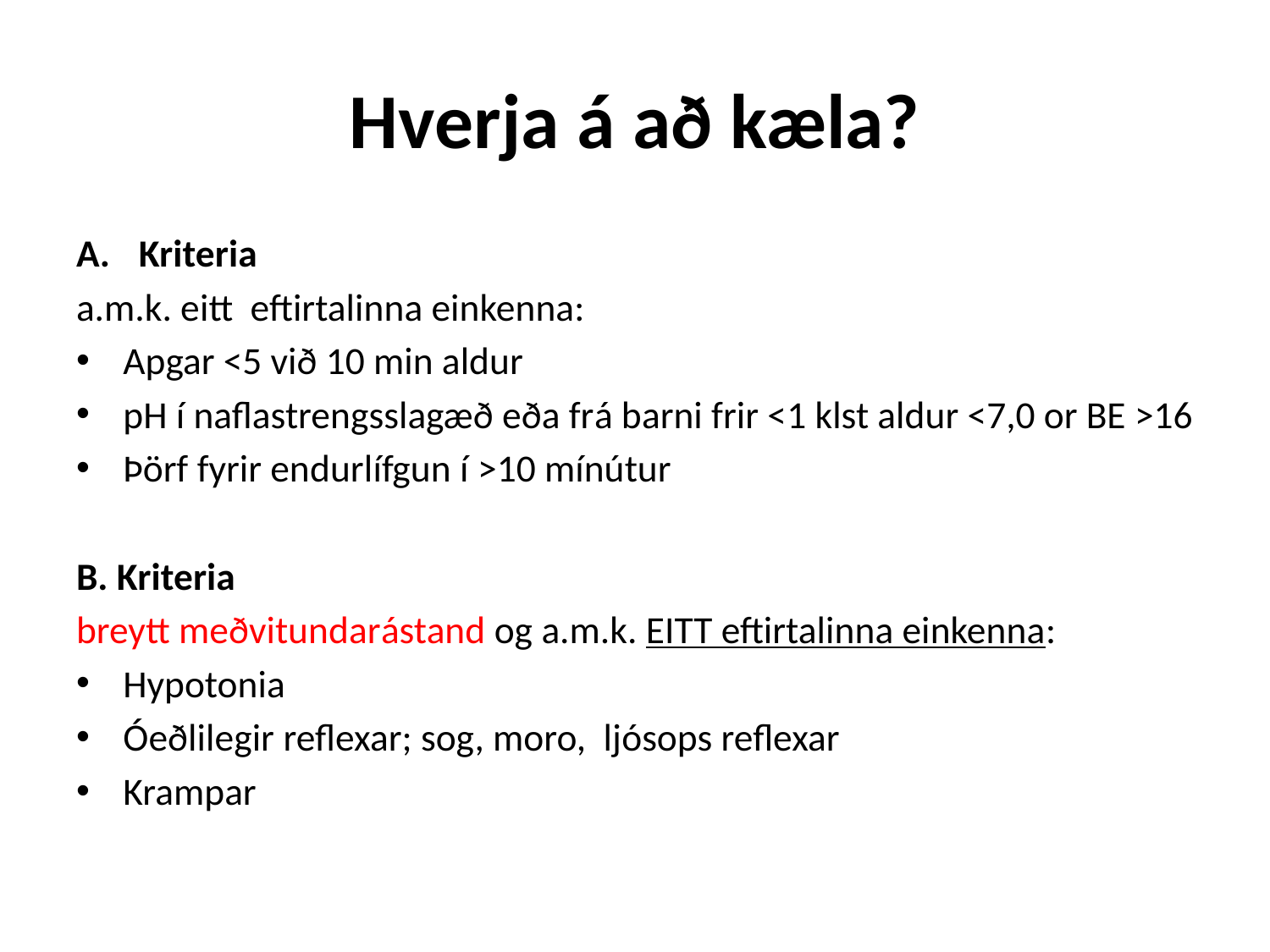

# Hverja á að kæla?
Kriteria
a.m.k. eitt  eftirtalinna einkenna:
Apgar <5 við 10 min aldur
pH í naflastrengsslagæð eða frá barni frir <1 klst aldur <7,0 or BE >16
Þörf fyrir endurlífgun í >10 mínútur

B. Kriteria
breytt meðvitundarástand og a.m.k. EITT eftirtalinna einkenna:
Hypotonia
Óeðlilegir reflexar; sog, moro,  ljósops reflexar
Krampar